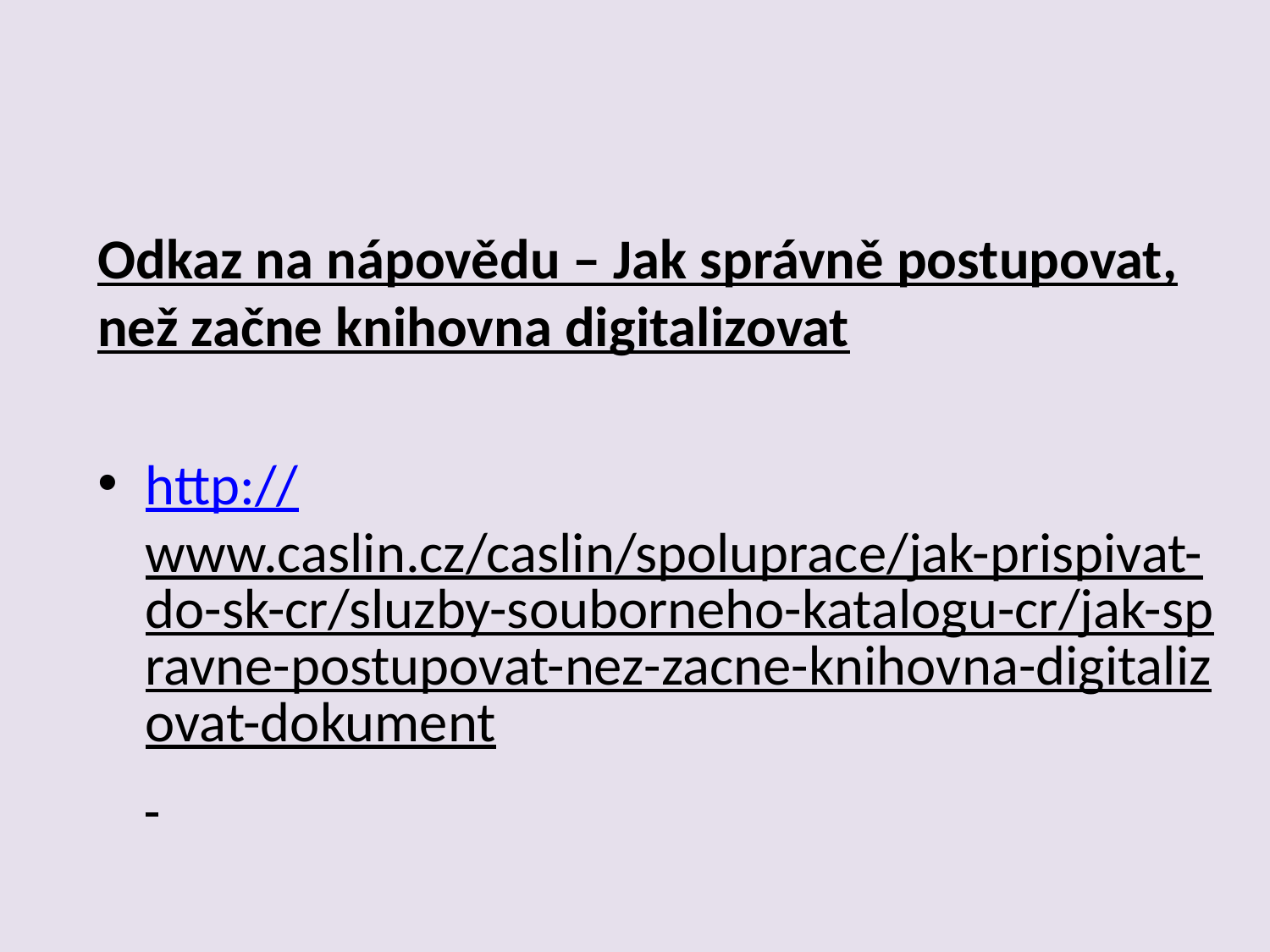

#
Odkaz na nápovědu – Jak správně postupovat, než začne knihovna digitalizovat

http://www.caslin.cz/caslin/spoluprace/jak-prispivat-do-sk-cr/sluzby-souborneho-katalogu-cr/jak-spravne-postupovat-nez-zacne-knihovna-digitalizovat-dokument